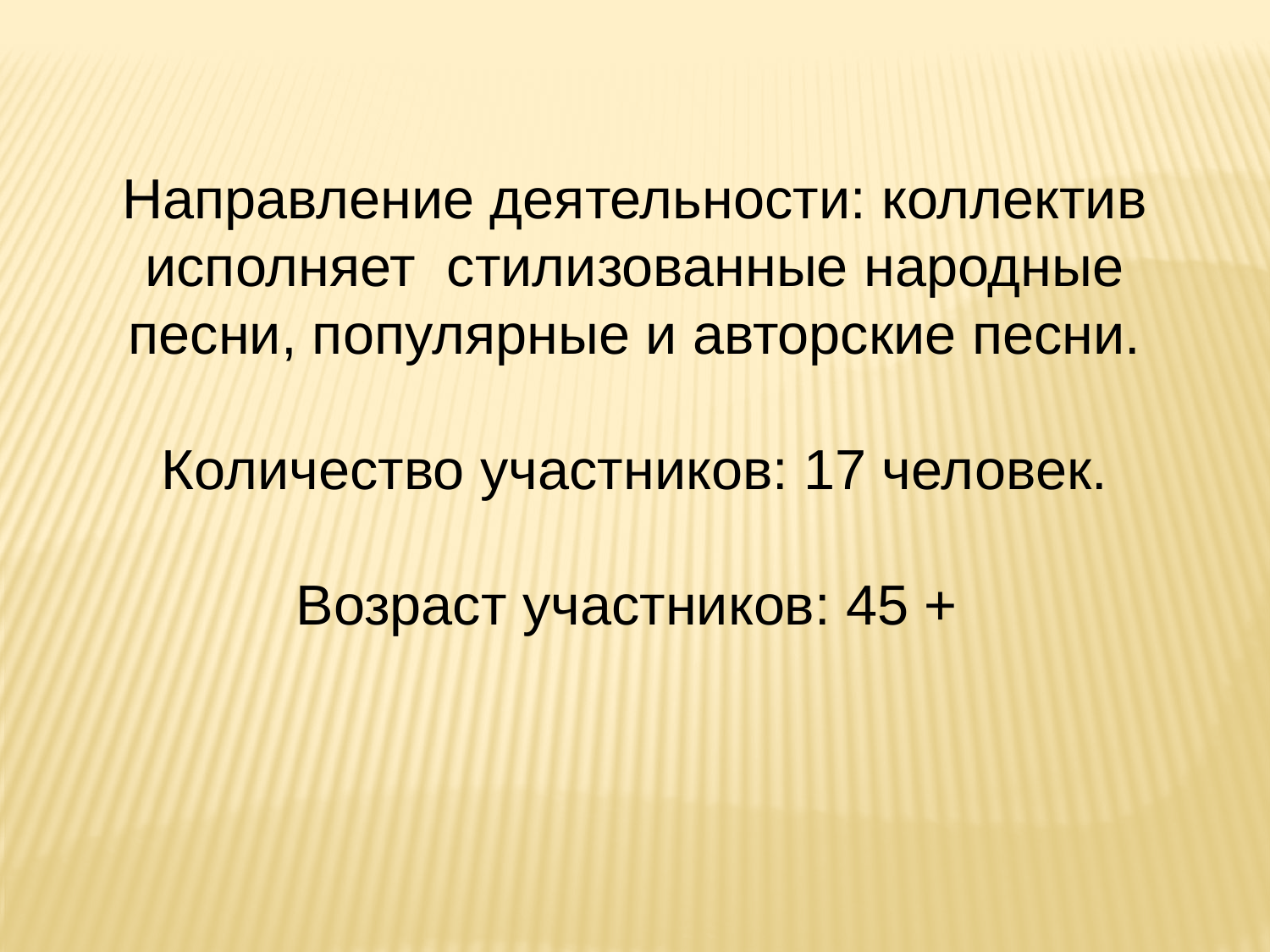

Направление деятельности: коллектив исполняет  стилизованные народные песни, популярные и авторские песни.

Количество участников: 17 человек.

Возраст участников: 45 +